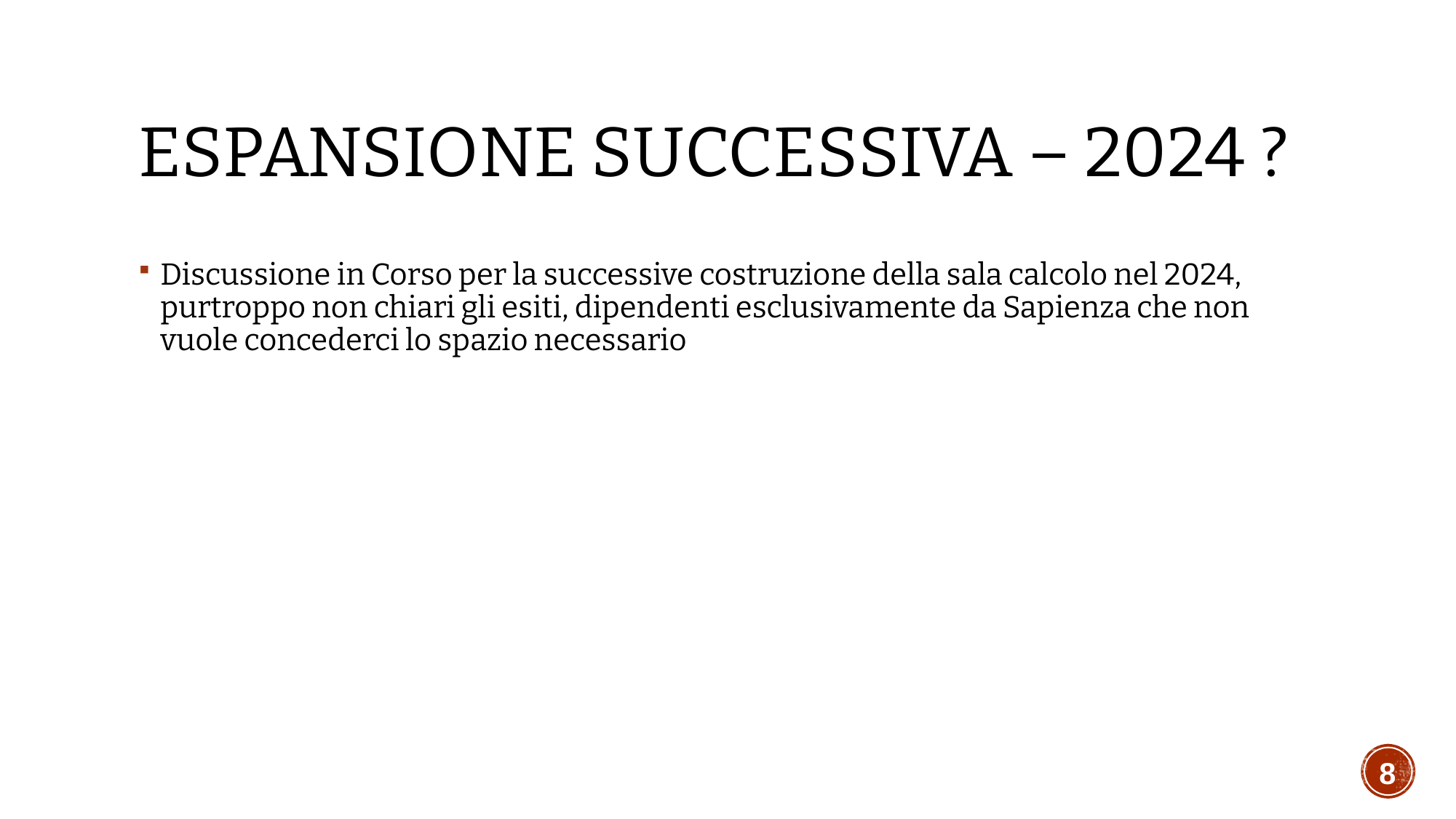

# ESPANSIONE SUCCEssiva – 2024 ?
Discussione in Corso per la successive costruzione della sala calcolo nel 2024, purtroppo non chiari gli esiti, dipendenti esclusivamente da Sapienza che non vuole concederci lo spazio necessario
8